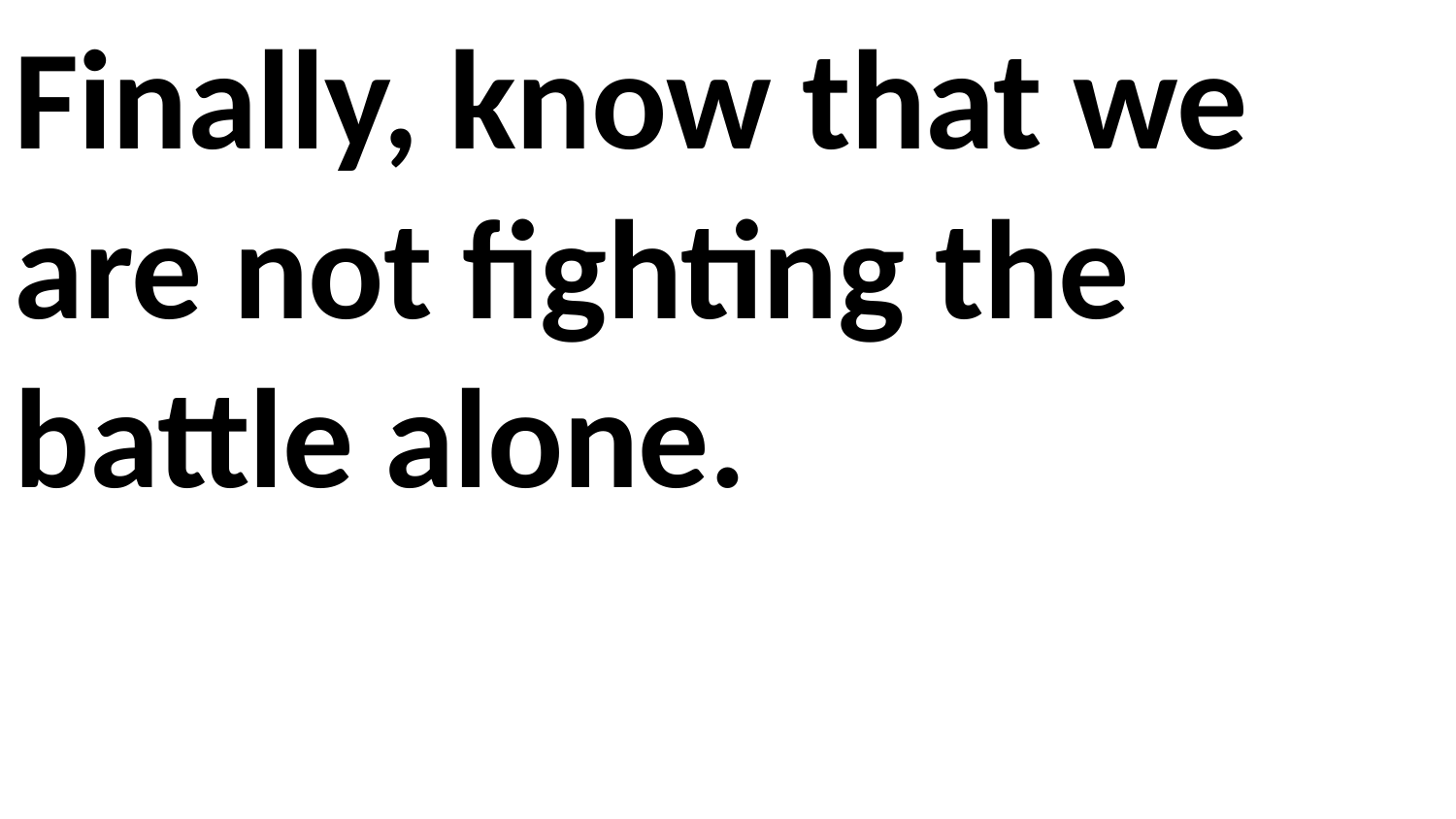

Finally, know that we are not fighting the battle alone.